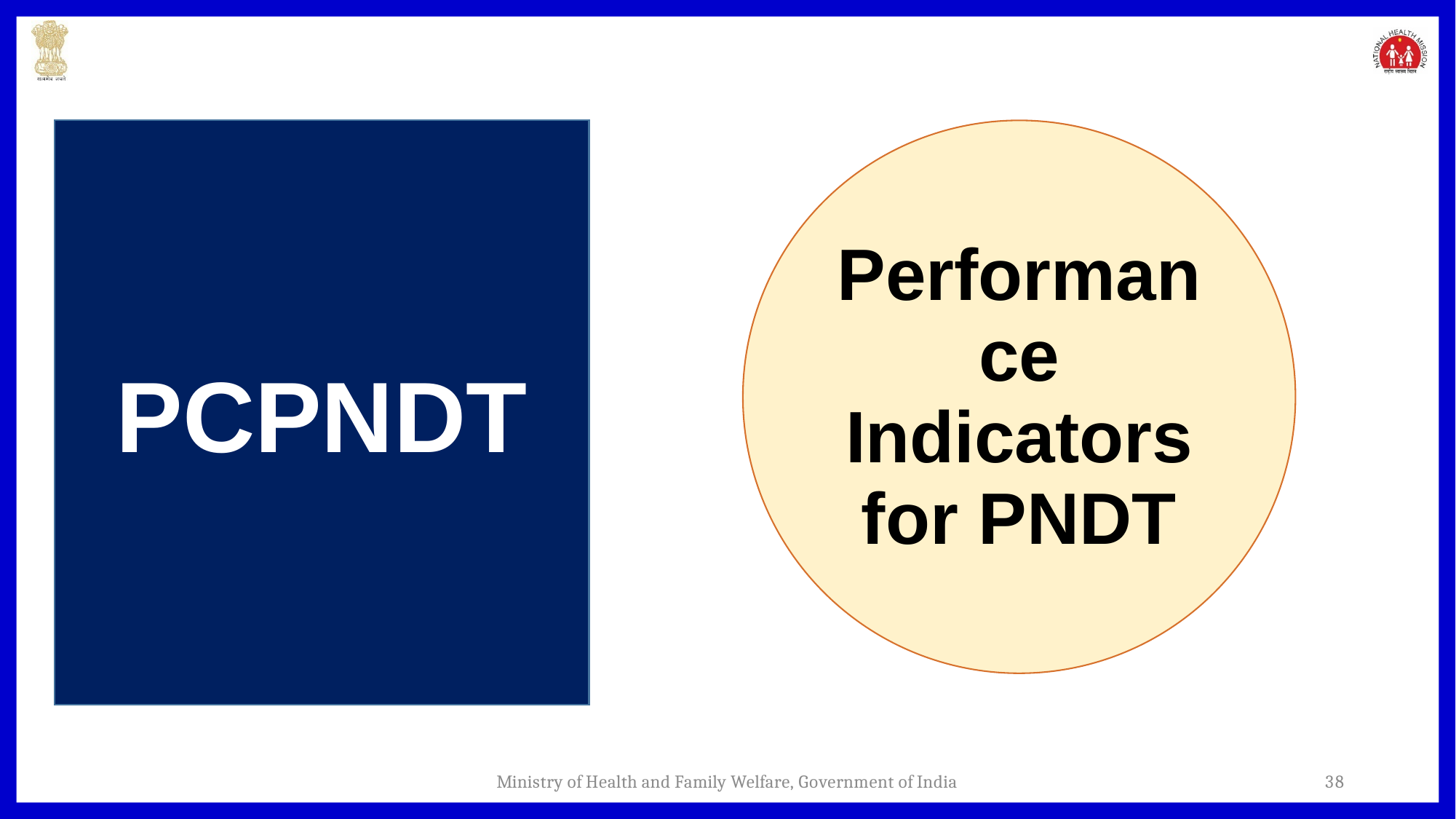

PCPNDT
Performance Indicators for PNDT
Ministry of Health and Family Welfare, Government of India
38